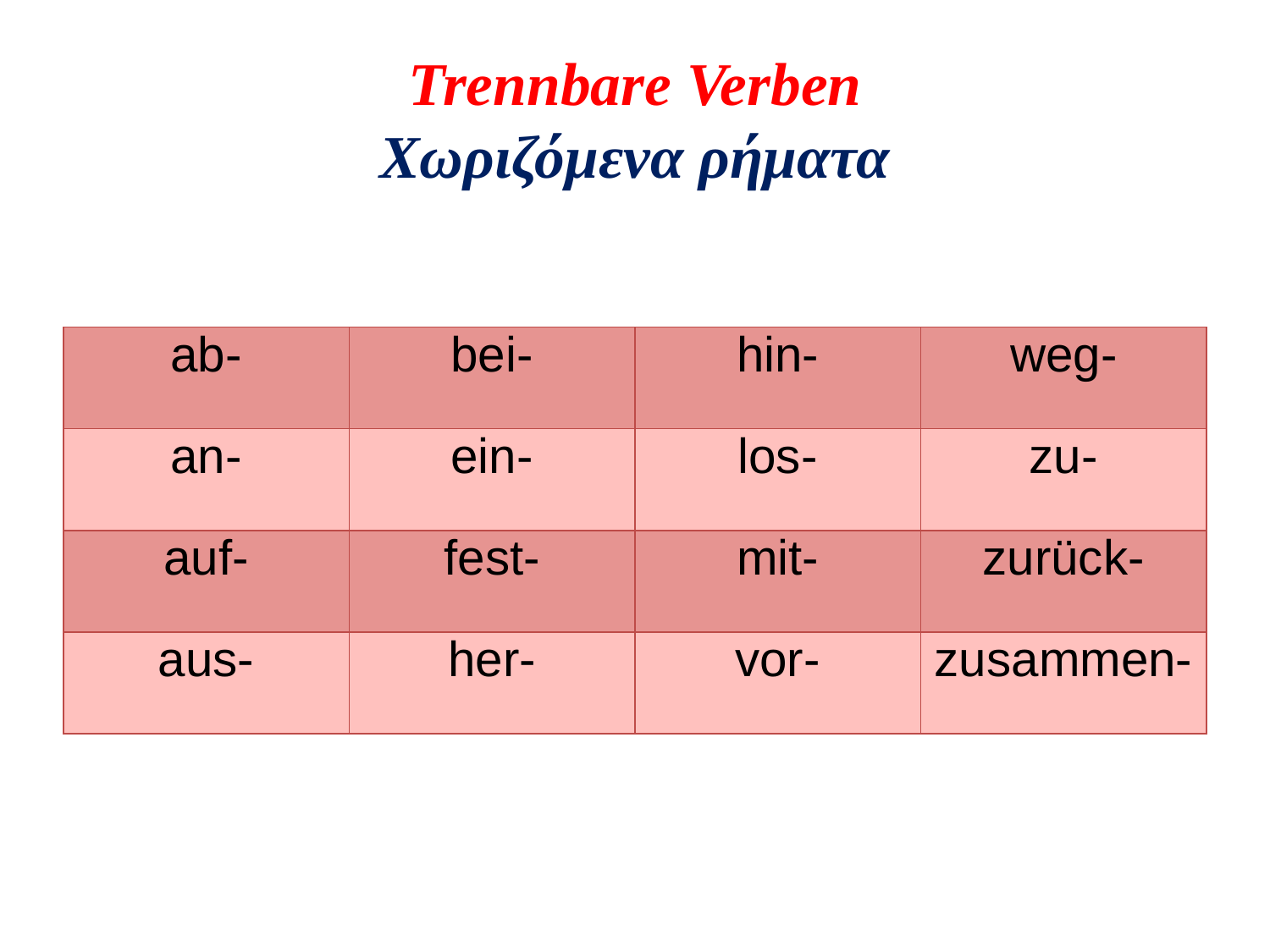

# Trennbare Verben Χωριζόμενα ρήματα
| ab- | bei- | hin- | weg- |
| --- | --- | --- | --- |
| an- | ein- | los- | zu- |
| auf- | fest- | mit- | zurück- |
| aus- | her- | vor- | zusammen- |